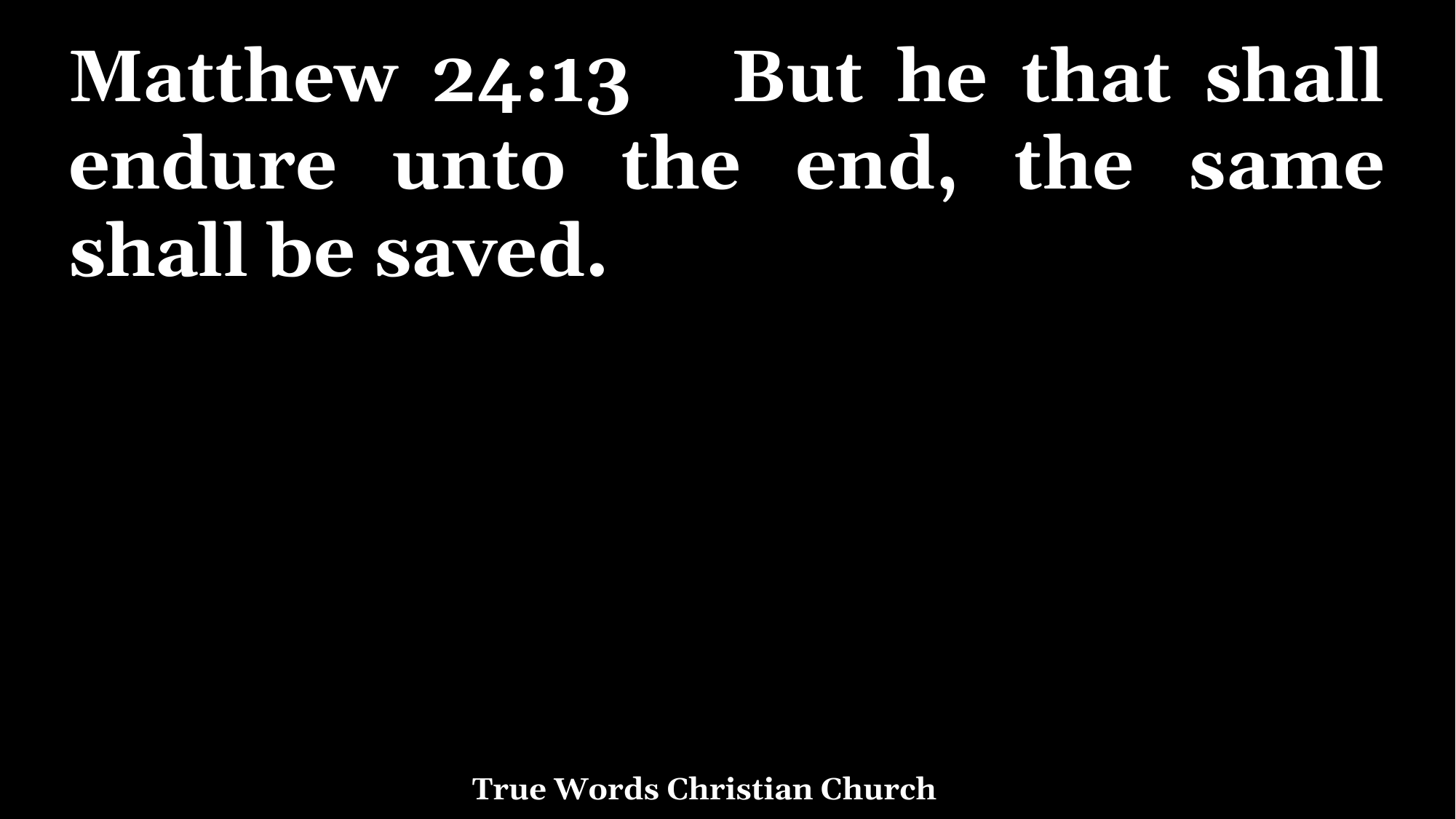

Matthew 24:13   But he that shall endure unto the end, the same shall be saved.
True Words Christian Church